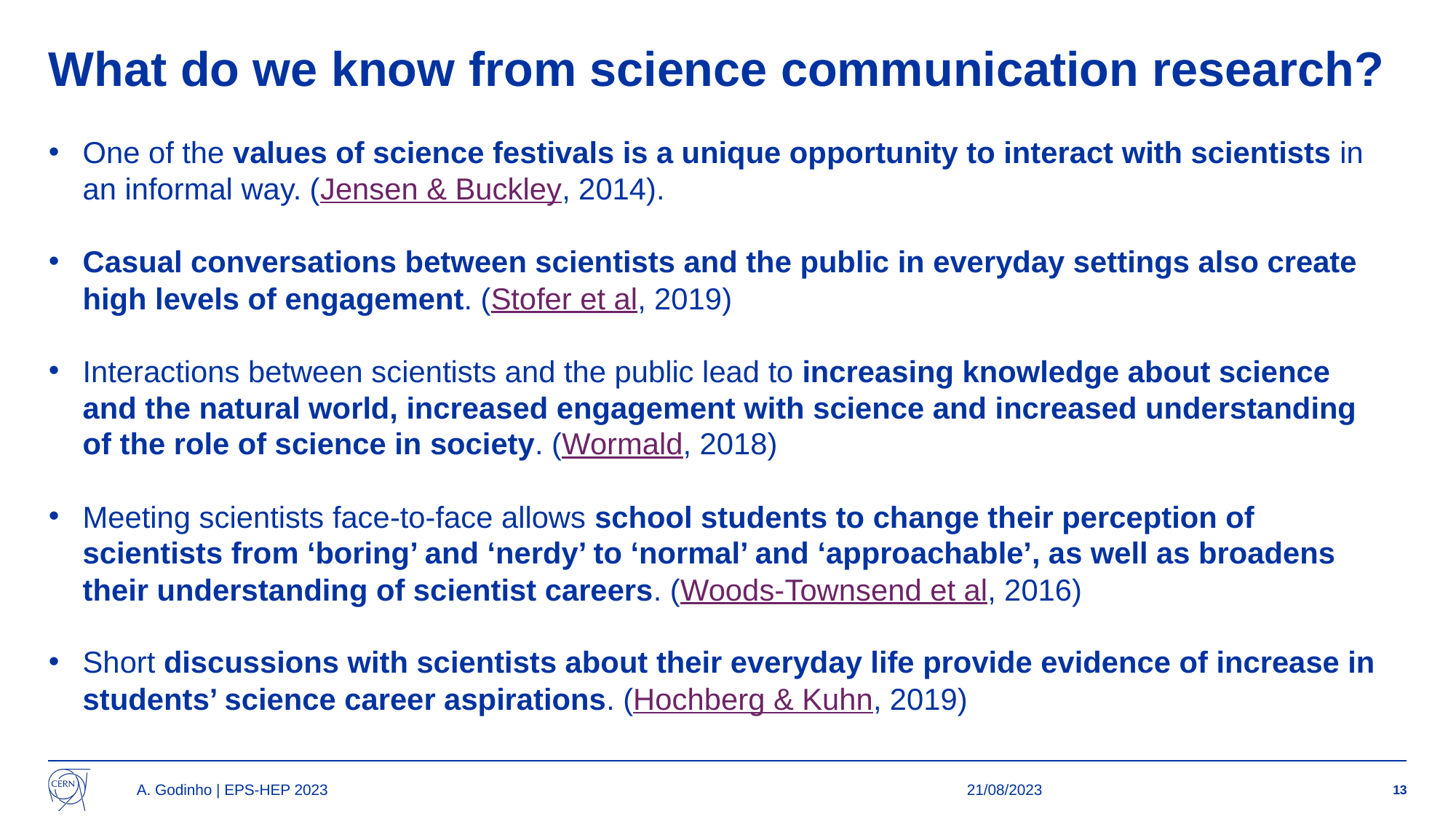

# What do we know from science communication research?
One of the values of science festivals is a unique opportunity to interact with scientists in an informal way. (Jensen & Buckley, 2014).

Casual conversations between scientists and the public in everyday settings also create high levels of engagement. (Stofer et al, 2019)

Interactions between scientists and the public lead to increasing knowledge about science and the natural world, increased engagement with science and increased understanding of the role of science in society. (Wormald, 2018)

Meeting scientists face-to-face allows school students to change their perception of scientists from ‘boring’ and ‘nerdy’ to ‘normal’ and ‘approachable’, as well as broadens their understanding of scientist careers. (Woods-Townsend et al, 2016)

Short discussions with scientists about their everyday life provide evidence of increase in students’ science career aspirations. (Hochberg & Kuhn, 2019)

A. Godinho | EPS-HEP 2023
21/08/2023
13